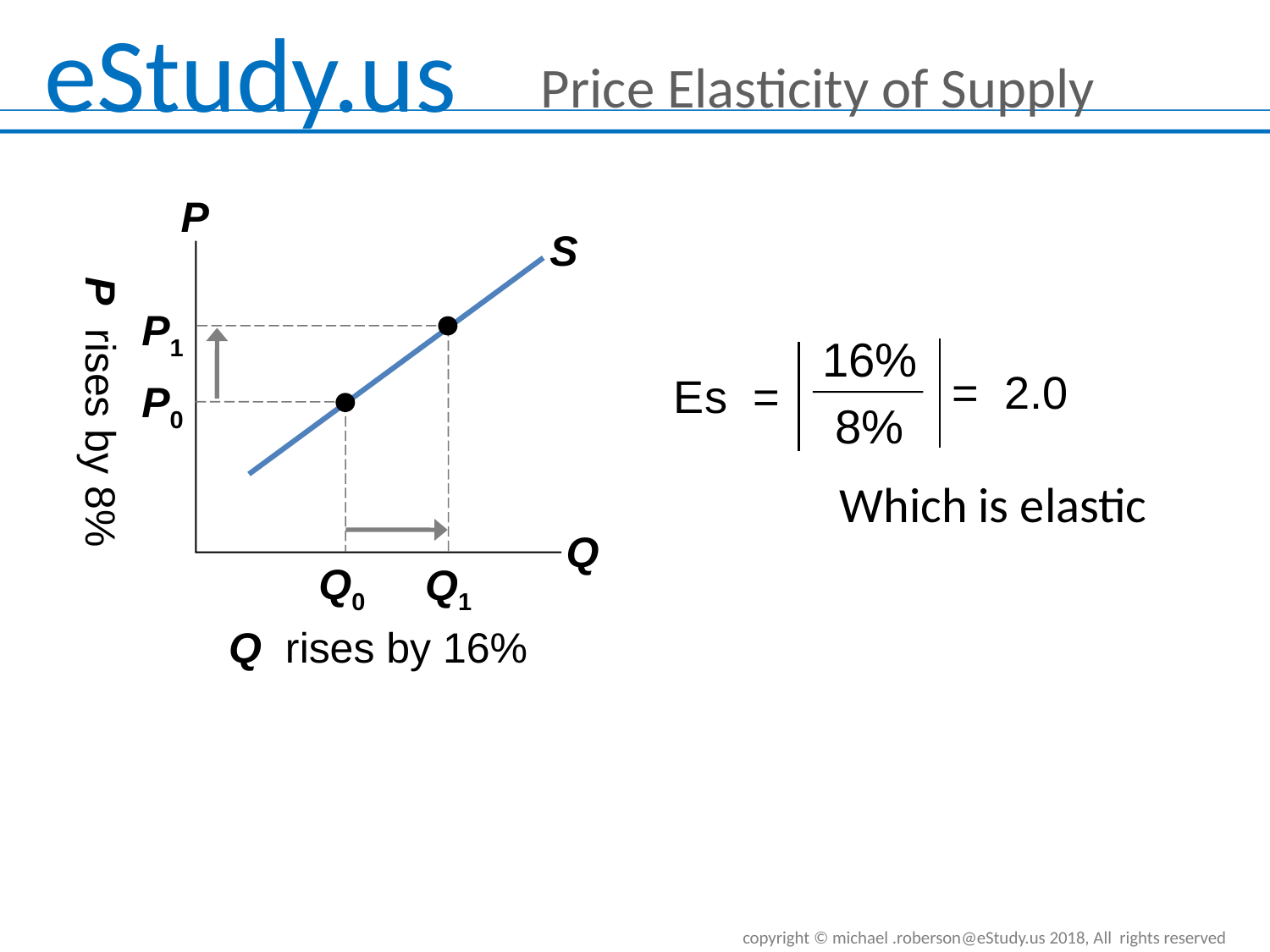

0
Price Elasticity of Supply
P

Q
S

P1

16%
8%

=  2.0
Es  =

Q1

P0

Q0
P  rises by 8%
Which is elastic

Q  rises by 16%